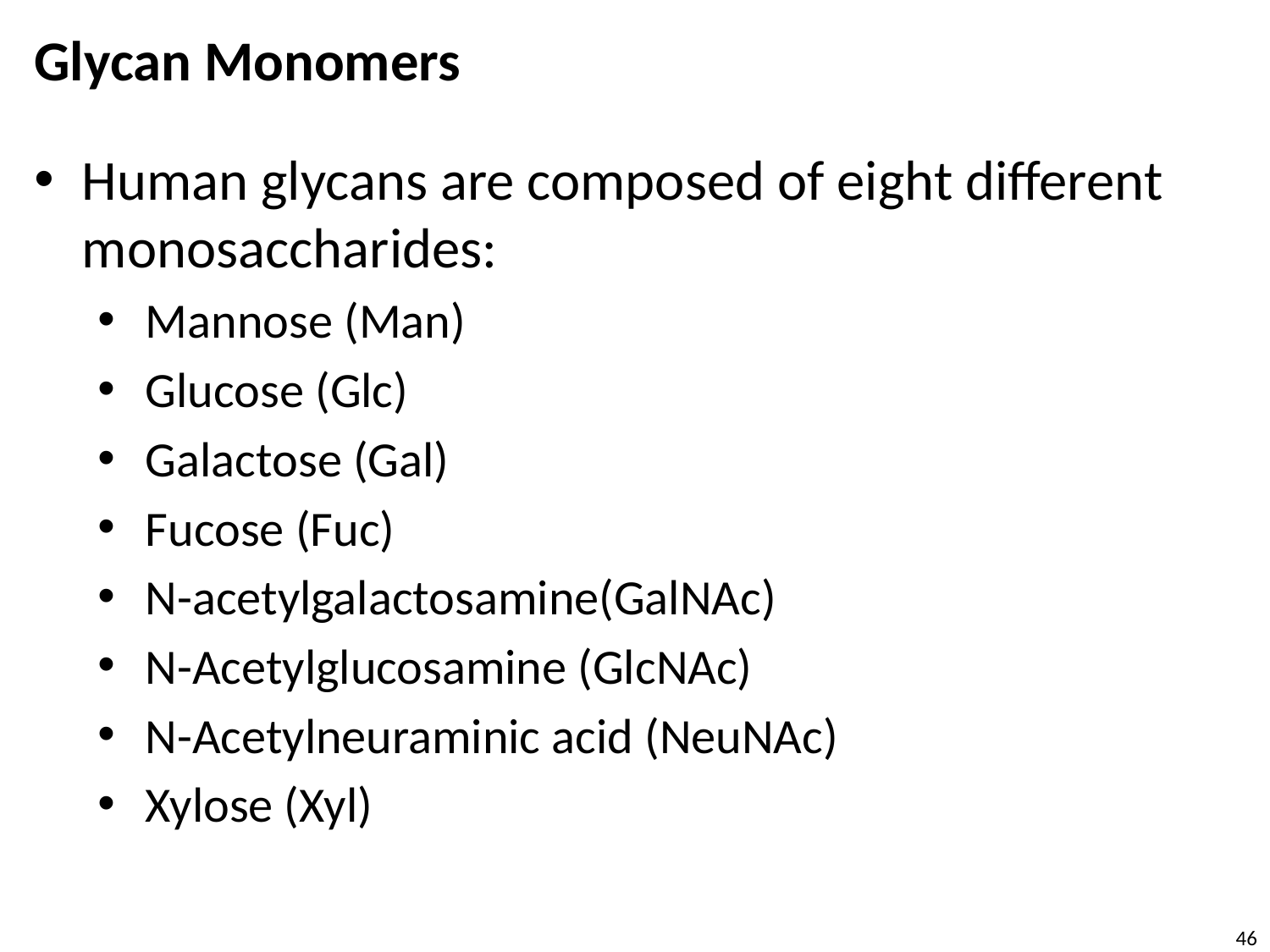

# Glycan Monomers
Human glycans are composed of eight different monosaccharides:
Mannose (Man)
Glucose (Glc)
Galactose (Gal)
Fucose (Fuc)
N-acetylgalactosamine(GalNAc)
N-Acetylglucosamine (GlcNAc)
N-Acetylneuraminic acid (NeuNAc)
Xylose (Xyl)

46